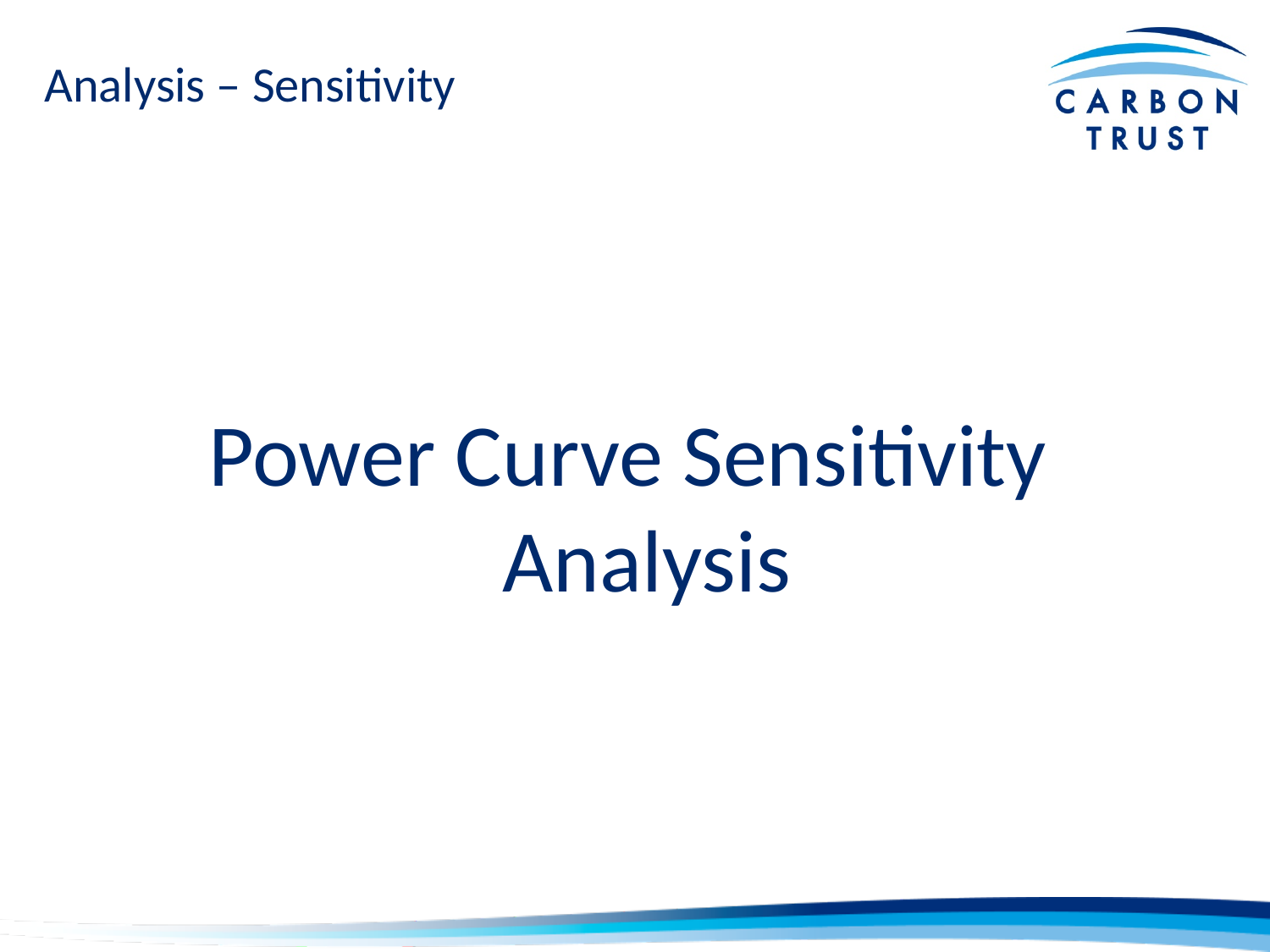

# Analysis – Sensitivity
Power Curve Sensitivity Analysis